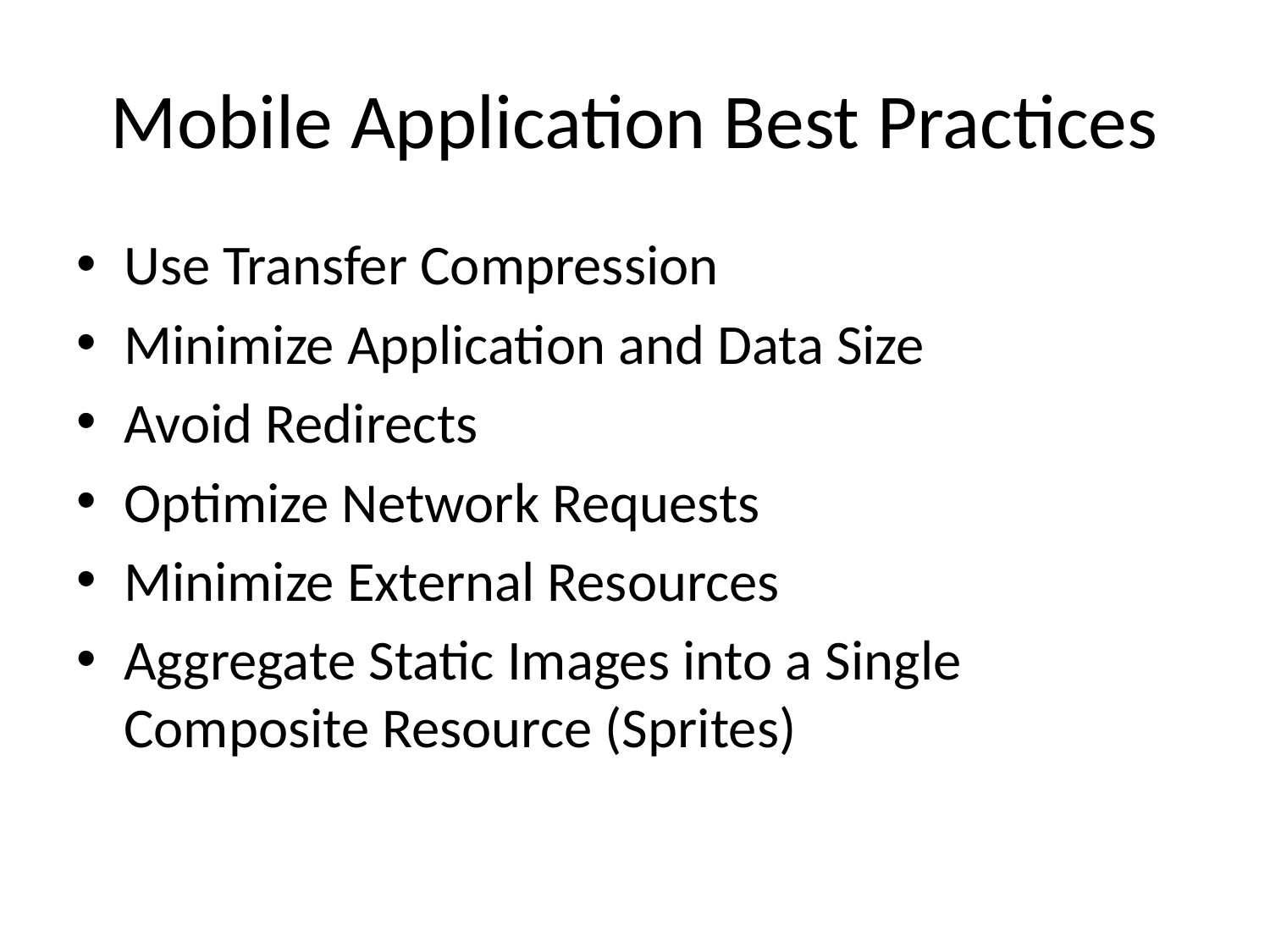

# Mobile Application Best Practices
Use Transfer Compression
Minimize Application and Data Size
Avoid Redirects
Optimize Network Requests
Minimize External Resources
Aggregate Static Images into a Single Composite Resource (Sprites)